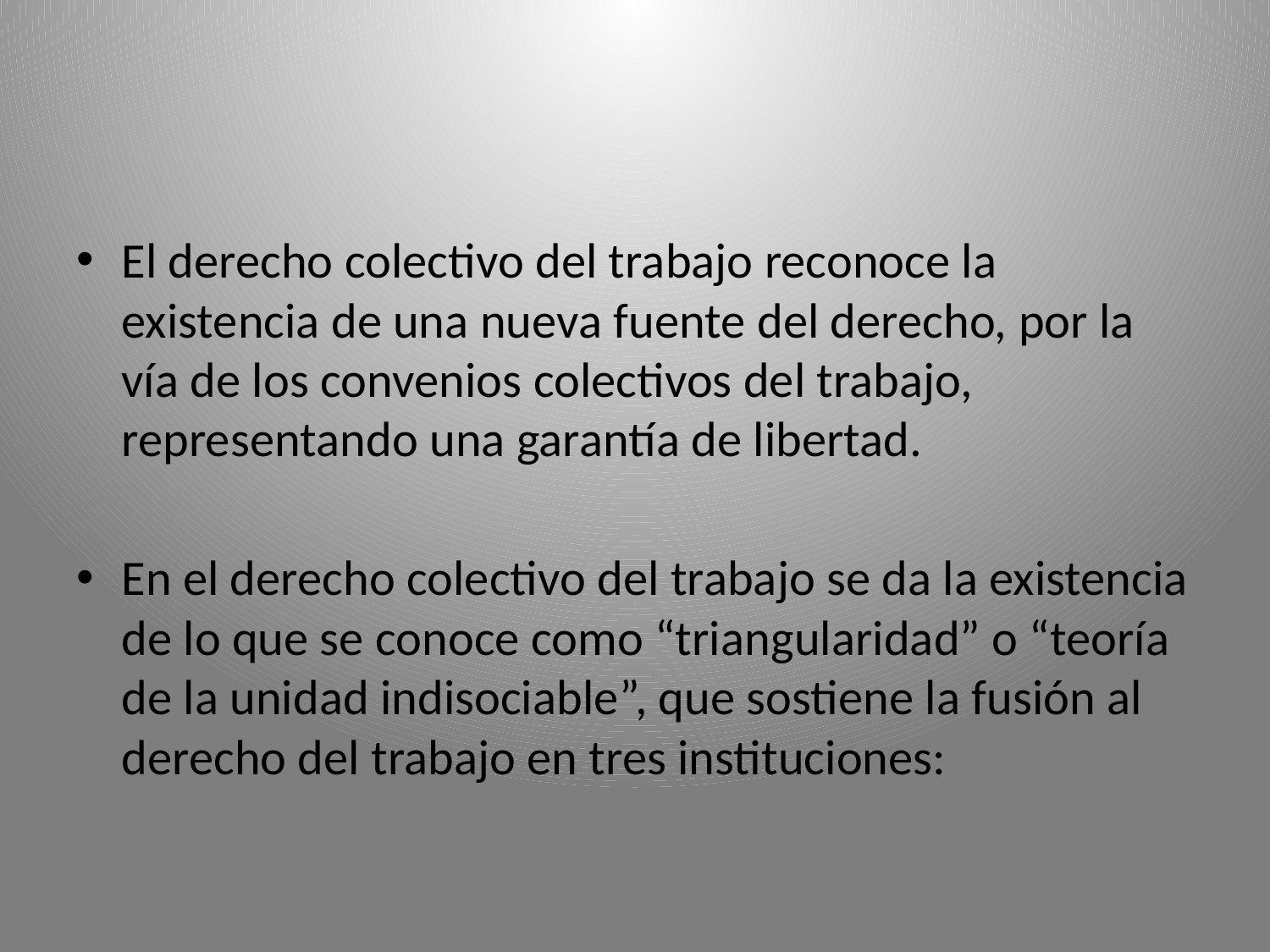

El derecho colectivo del trabajo reconoce la existencia de una nueva fuente del derecho, por la vía de los convenios colectivos del trabajo, representando una garantía de libertad.

En el derecho colectivo del trabajo se da la existencia de lo que se conoce como “triangularidad” o “teoría de la unidad indisociable”, que sostiene la fusión al derecho del trabajo en tres instituciones: